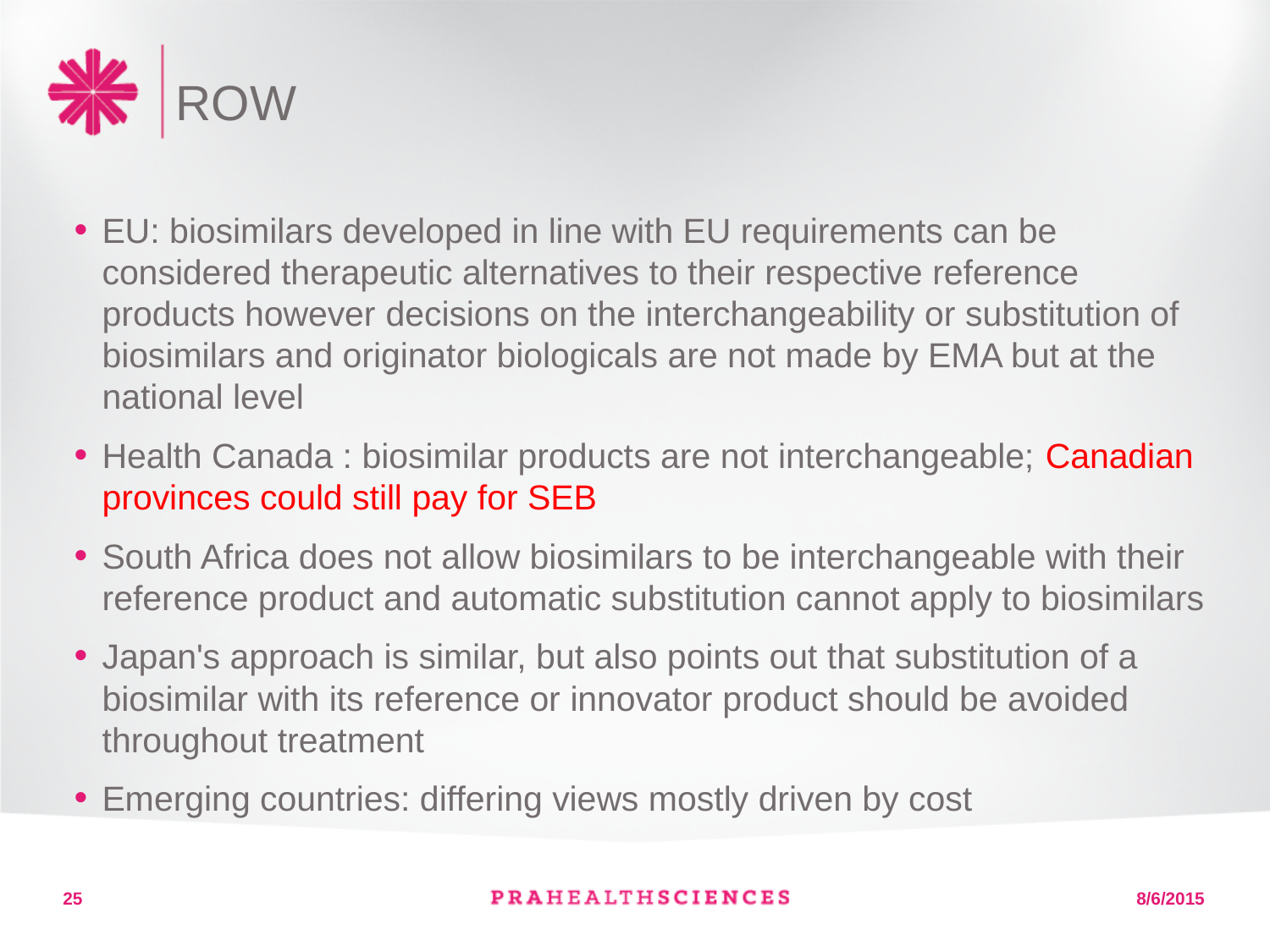

# ROW
EU: biosimilars developed in line with EU requirements can be considered therapeutic alternatives to their respective reference products however decisions on the interchangeability or substitution of biosimilars and originator biologicals are not made by EMA but at the national level
Health Canada : biosimilar products are not interchangeable; Canadian provinces could still pay for SEB
South Africa does not allow biosimilars to be interchangeable with their reference product and automatic substitution cannot apply to biosimilars
Japan's approach is similar, but also points out that substitution of a biosimilar with its reference or innovator product should be avoided throughout treatment
Emerging countries: differing views mostly driven by cost